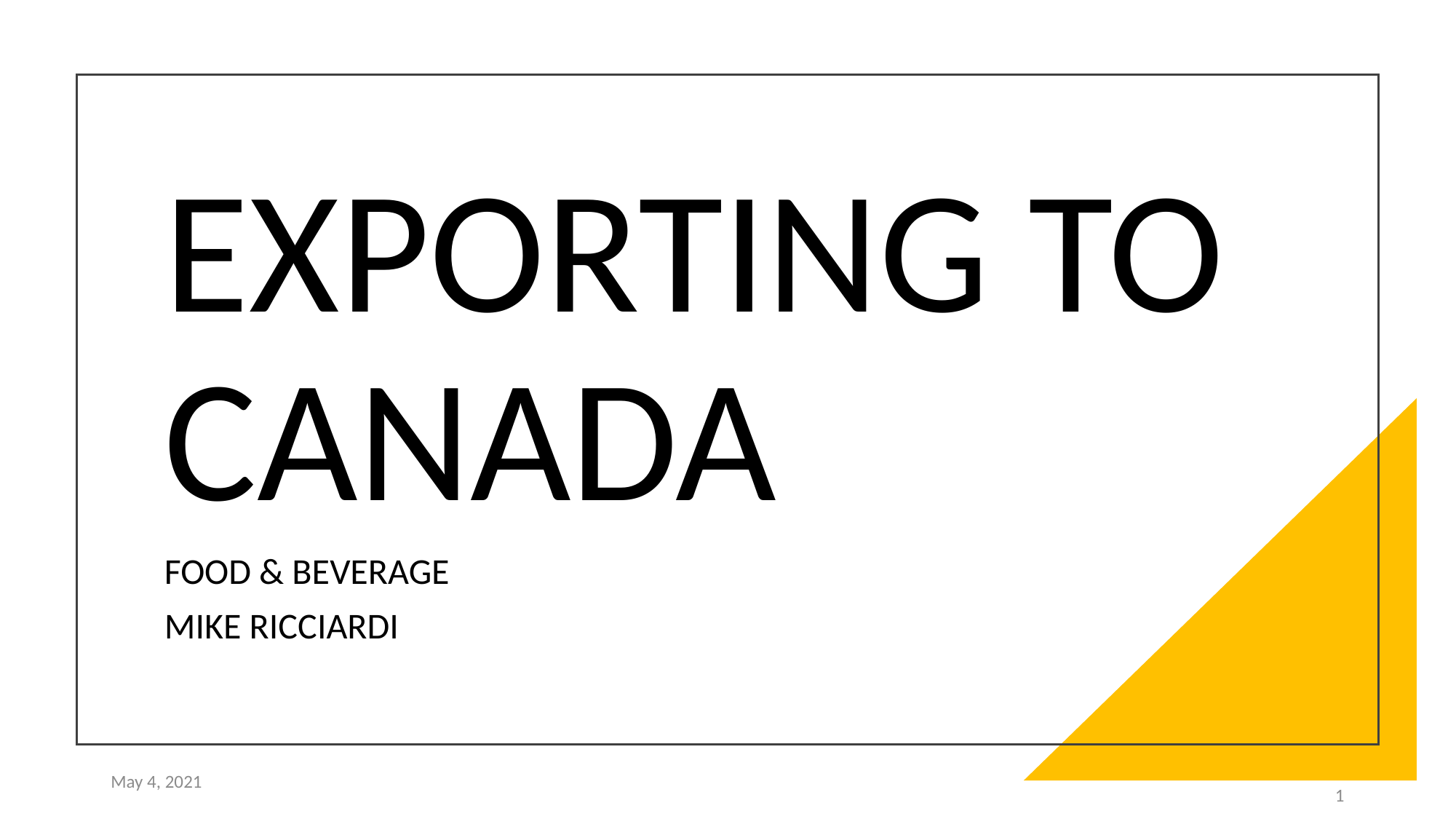

# EXPORTING TO CANADA

FOOD & BEVERAGE
MIKE RICCIARDI
May 4, 2021
1